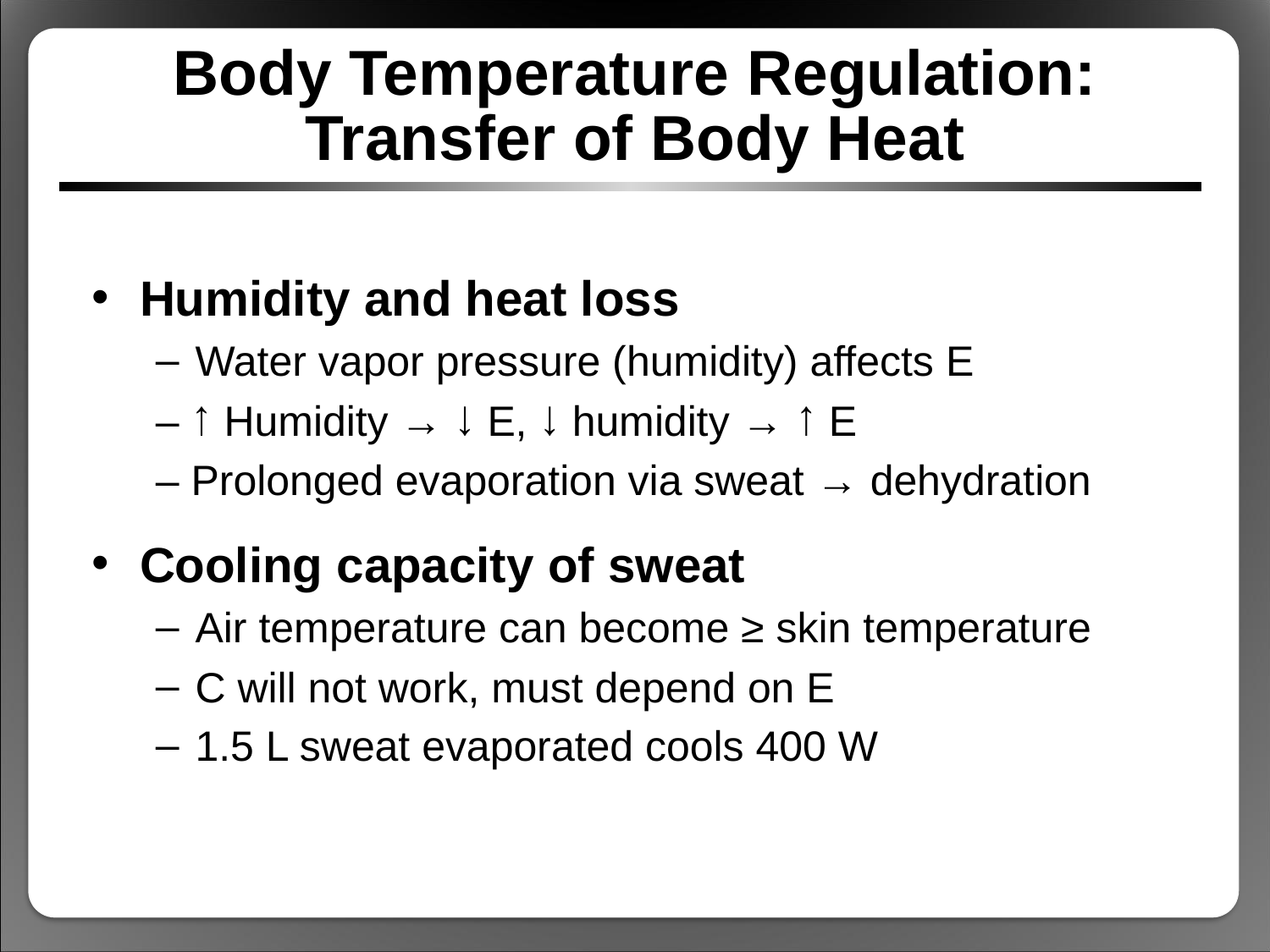

# Body Temperature Regulation: Transfer of Body Heat
Humidity and heat loss
Water vapor pressure (humidity) affects E
– ↑ Humidity → ↓ E, ↓ humidity → ↑ E
– Prolonged evaporation via sweat → dehydration

Cooling capacity of sweat
Air temperature can become ≥ skin temperature
C will not work, must depend on E
1.5 L sweat evaporated cools 400 W